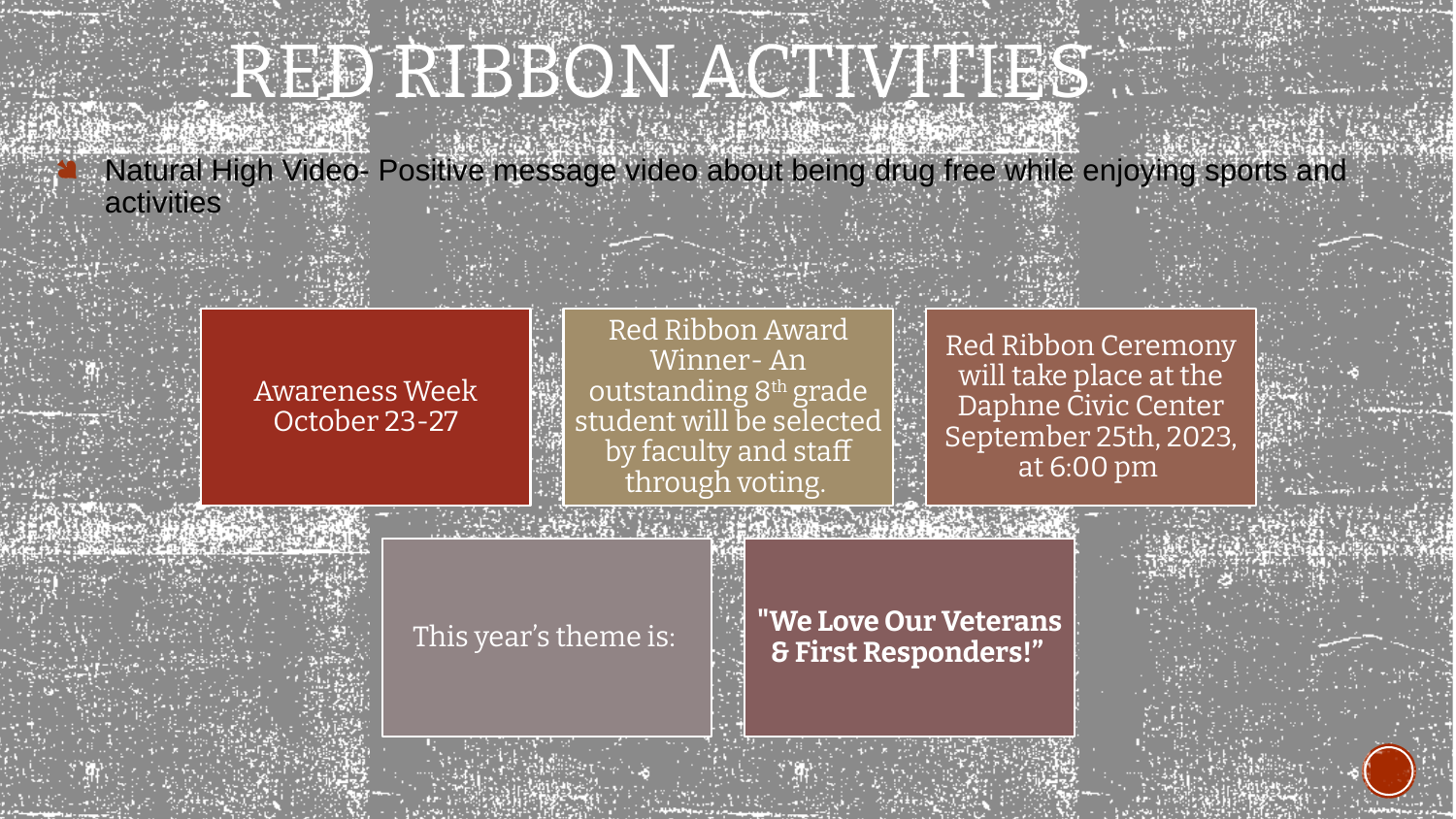

# Red Ribbon Activities
Natural High Video- Positive message video about being drug free while enjoying sports and activities
Awareness Week October 23-27
Red Ribbon Award Winner- An outstanding 8th grade student will be selected by faculty and staff through voting.
Red Ribbon Ceremony will take place at the Daphne Civic Center September 25th, 2023, at 6:00 pm
This year’s theme is:
"We Love Our Veterans & First Responders!”